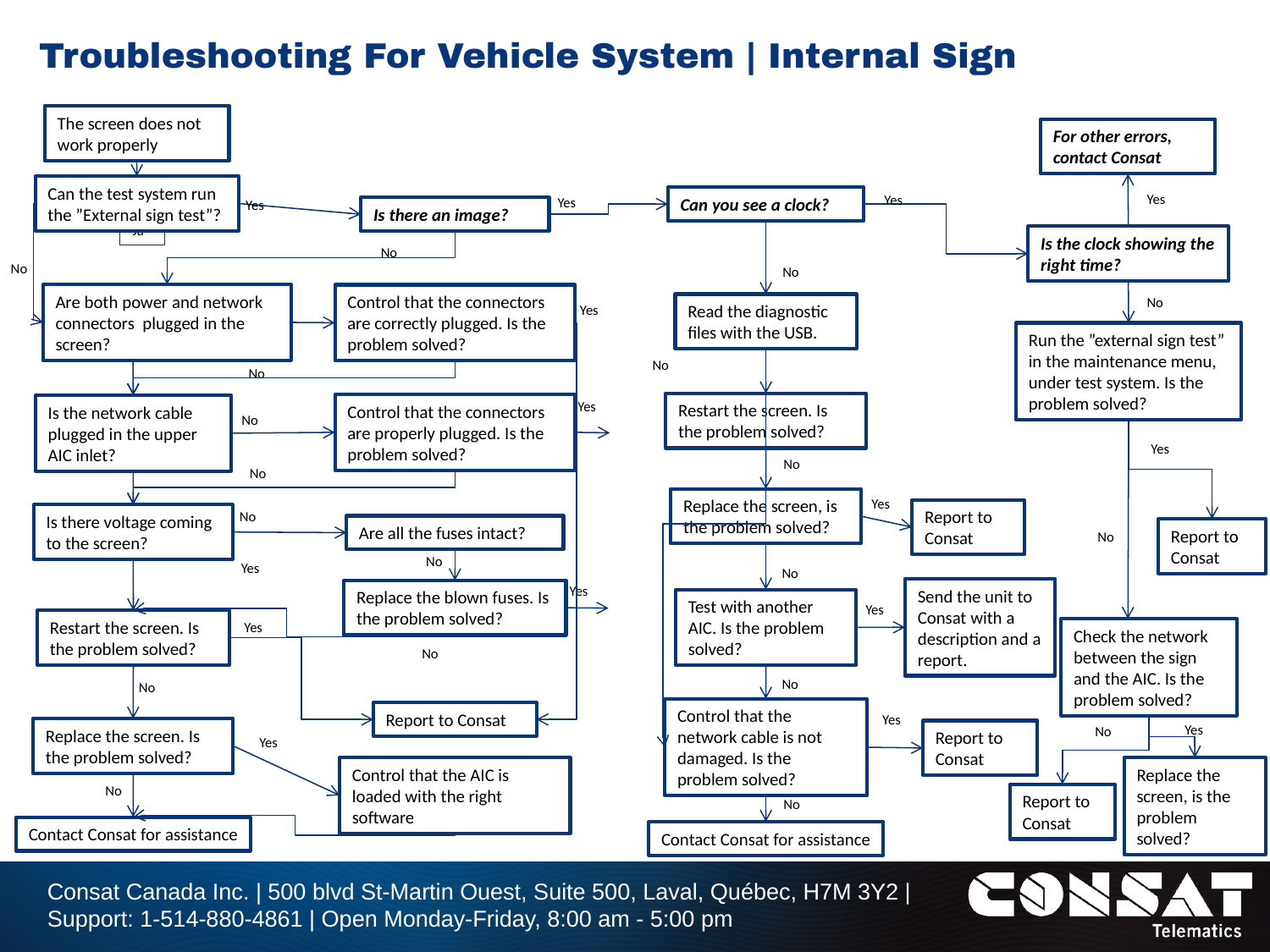

# Troubleshooting For Vehicle System | Internal Sign
The screen does not work properly
For other errors, contact Consat
Can the test system run the ”External sign test”?
Yes
Yes
Yes
Can you see a clock?
Yes
Is there an image?
Ja
Is the clock showing the right time?
No

No

No
Are both power and network connectors  plugged in the screen?
Control that the connectors are correctly plugged. Is the problem solved?
No
Read the diagnostic files with the USB.
Yes
Run the ”external sign test” in the maintenance menu, under test system. Is the problem solved?
No
No

Yes
Restart the screen. Is the problem solved?
Control that the connectors are properly plugged. Is the problem solved?
Is the network cable plugged in the upper AIC inlet?
Ja
No

Yes
No
No
Replace the screen, is the problem solved?
Yes
Report to Consat
No
Is there voltage coming to the screen?
Are all the fuses intact?
Report to Consat
No
No
Yes
No
Yes
Send the unit to Consat with a description and a report.
Replace the blown fuses. Is the problem solved?
Test with another AIC. Is the problem solved?
Yes
Restart the screen. Is the problem solved?
Yes
Check the network between the sign and the AIC. Is the problem solved?
No
No
No
Control that the network cable is not damaged. Is the problem solved?
Report to Consat
Yes
Yes
No
Replace the screen. Is the problem solved?
Report to Consat
Yes
Control that the AIC is loaded with the right software
Replace the screen, is the problem solved?
No
Report to Consat
No
Contact Consat for assistance
Contact Consat for assistance